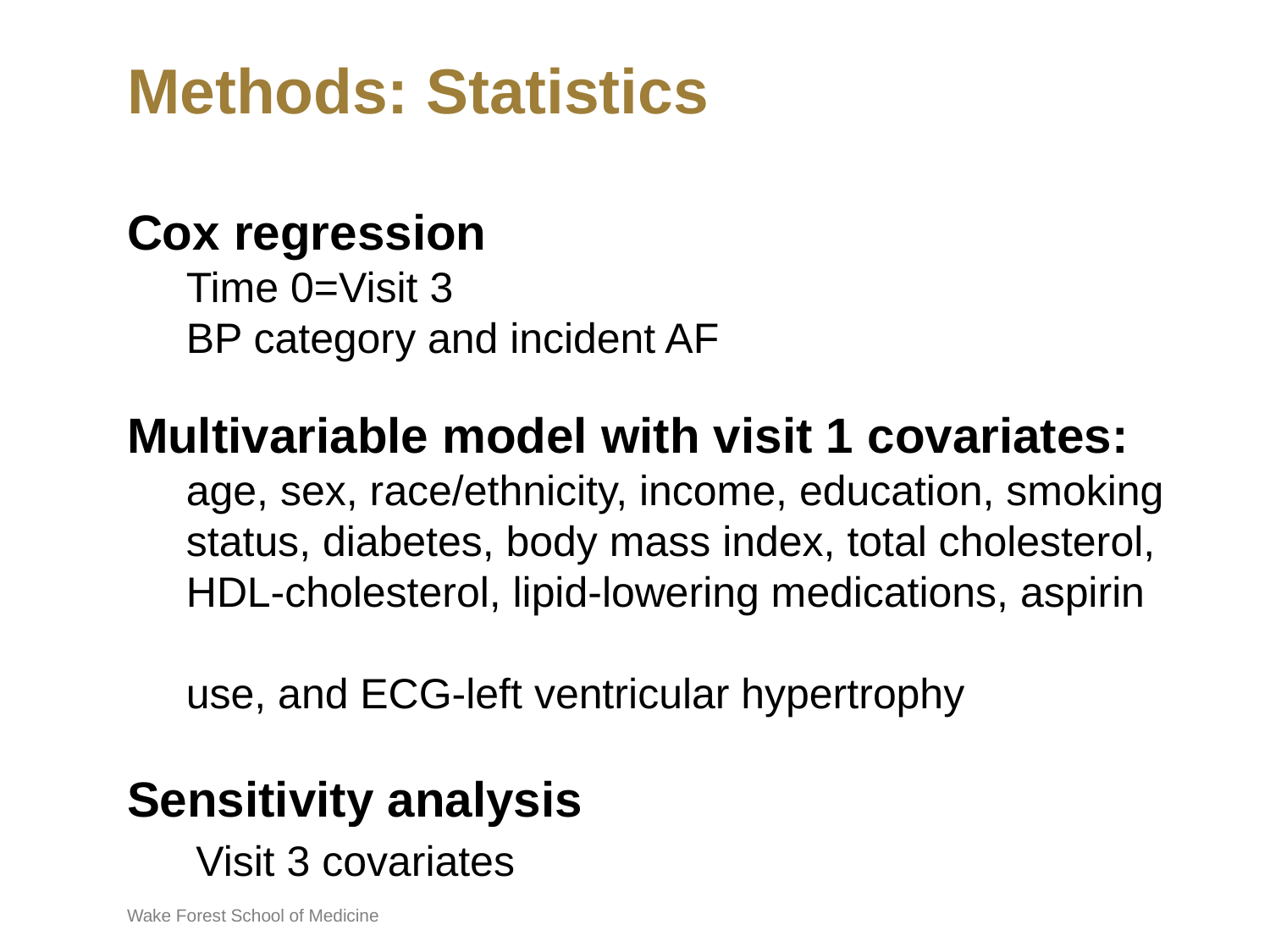

# Methods: Statistics
Cox regression
     Time 0=Visit 3
     BP category and incident AF

Multivariable model with visit 1 covariates:
     age, sex, race/ethnicity, income, education, smoking
     status, diabetes, body mass index, total cholesterol,
     HDL-cholesterol, lipid-lowering medications, aspirin
     use, and ECG-left ventricular hypertrophy

Sensitivity analysis
     Visit 3 covariates